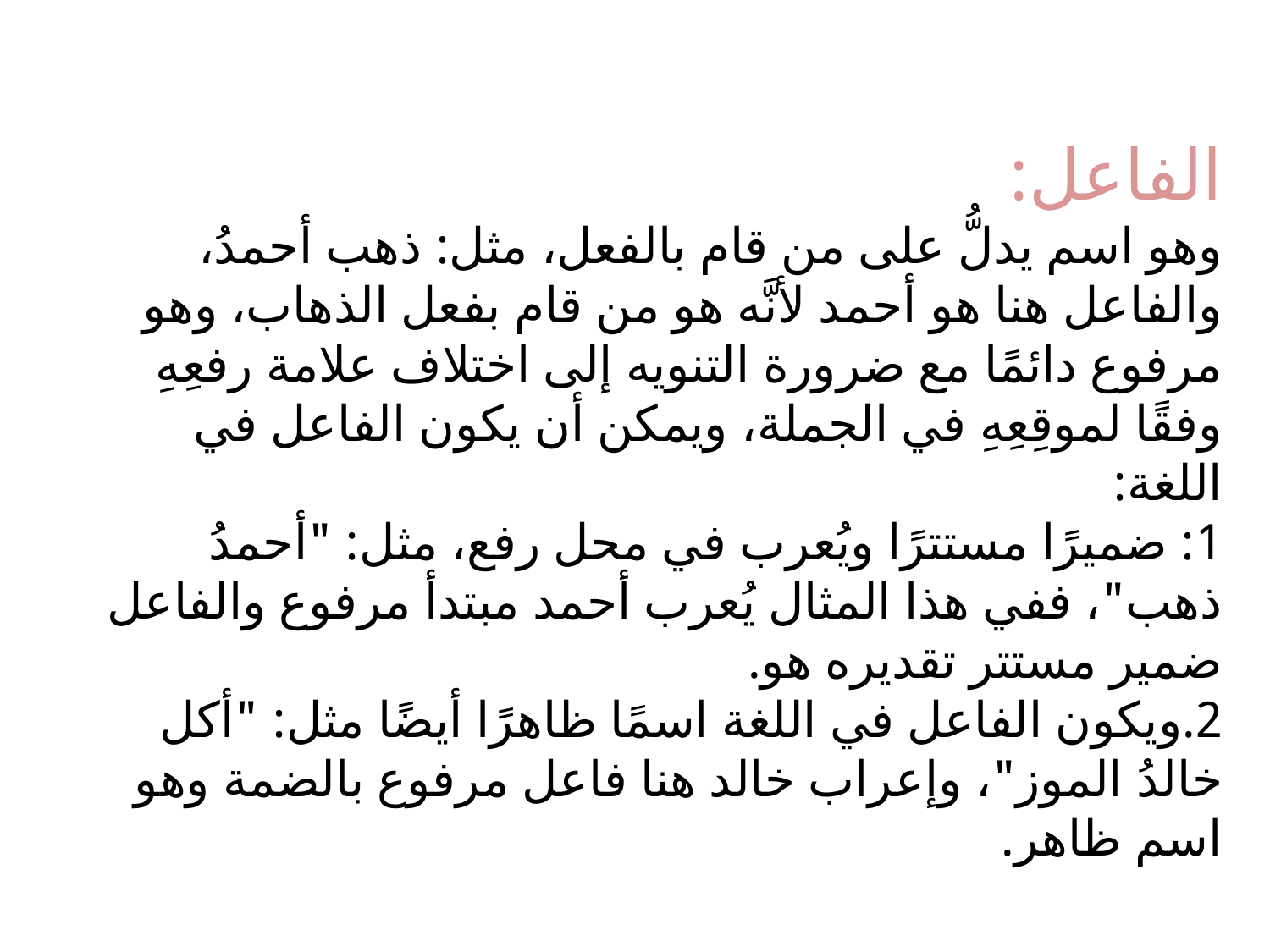

الفاعل:
وهو اسم يدلُّ على من قام بالفعل، مثل: ذهب أحمدُ، والفاعل هنا هو أحمد لأنَّه هو من قام بفعل الذهاب، وهو مرفوع دائمًا مع ضرورة التنويه إلى اختلاف علامة رفعِهِ وفقًا لموقِعِهِ في الجملة، ويمكن أن يكون الفاعل في اللغة:
1: ضميرًا مستترًا ويُعرب في محل رفع، مثل: "أحمدُ ذهب"، ففي هذا المثال يُعرب أحمد مبتدأ مرفوع والفاعل ضمير مستتر تقديره هو.
2.ويكون الفاعل في اللغة اسمًا ظاهرًا أيضًا مثل: "أكل خالدُ الموز"، وإعراب خالد هنا فاعل مرفوع بالضمة وهو اسم ظاهر.